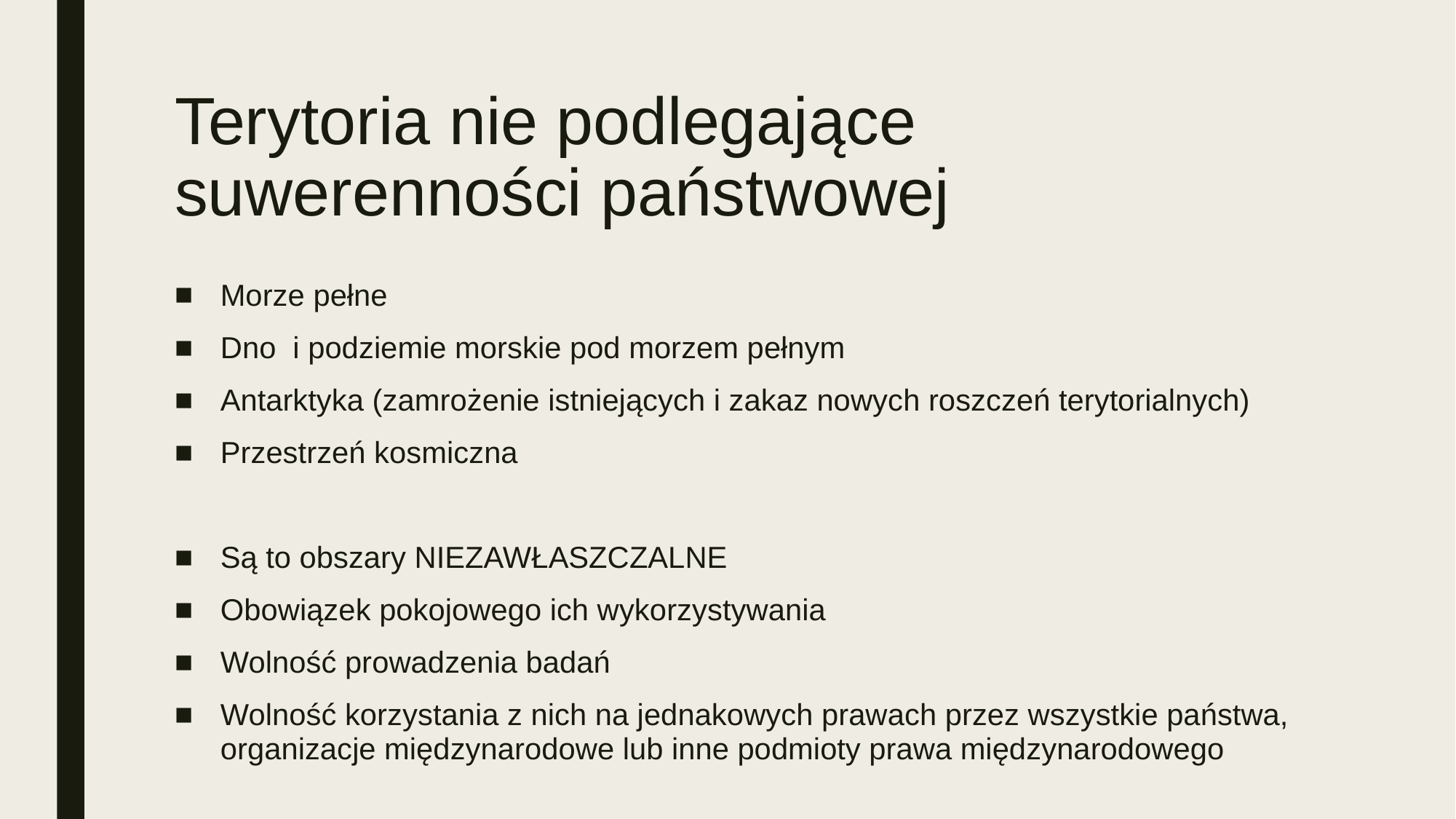

# Terytoria nie podlegające suwerenności państwowej
Morze pełne
Dno  i podziemie morskie pod morzem pełnym
Antarktyka (zamrożenie istniejących i zakaz nowych roszczeń terytorialnych)
Przestrzeń kosmiczna

Są to obszary NIEZAWŁASZCZALNE
Obowiązek pokojowego ich wykorzystywania
Wolność prowadzenia badań
Wolność korzystania z nich na jednakowych prawach przez wszystkie państwa, organizacje międzynarodowe lub inne podmioty prawa międzynarodowego